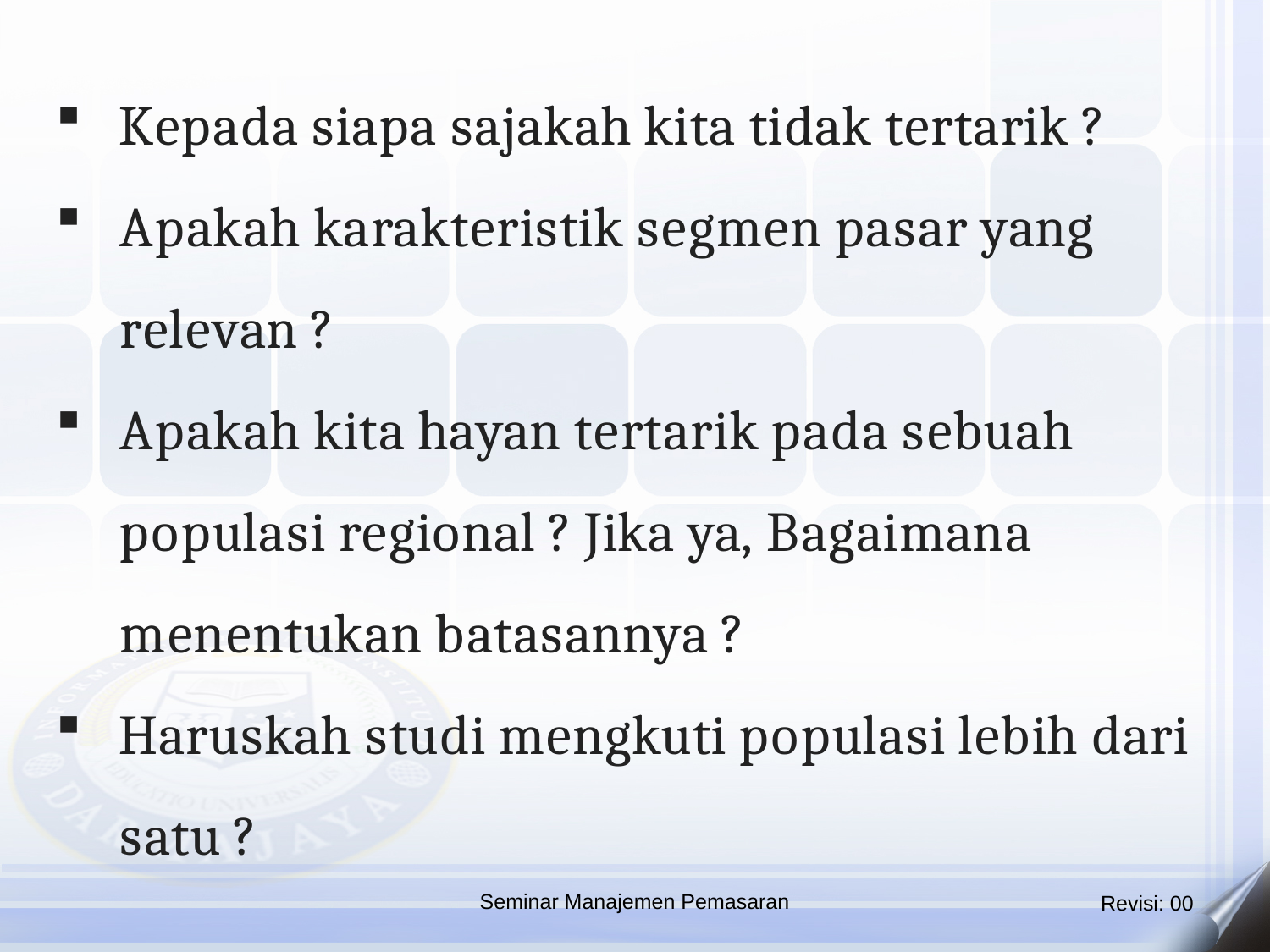

Kepada siapa sajakah kita tidak tertarik ?
Apakah karakteristik segmen pasar yang relevan ?
Apakah kita hayan tertarik pada sebuah populasi regional ? Jika ya, Bagaimana menentukan batasannya ?
Haruskah studi mengkuti populasi lebih dari satu ?

Seminar Manajemen Pemasaran